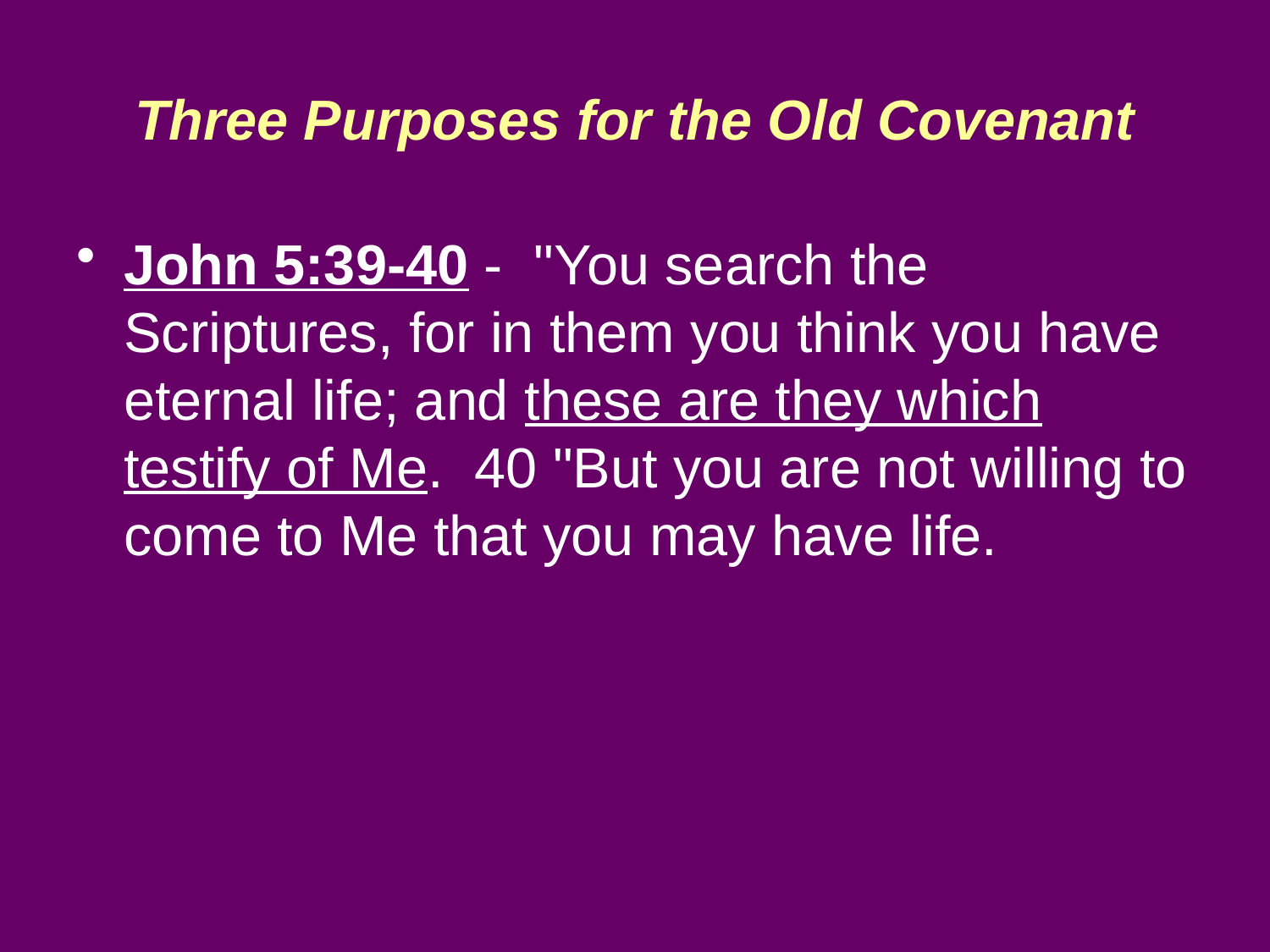

# Three Purposes for the Old Covenant
John 5:39-40 -  "You search the Scriptures, for in them you think you have eternal life; and these are they which testify of Me.  40 "But you are not willing to come to Me that you may have life.